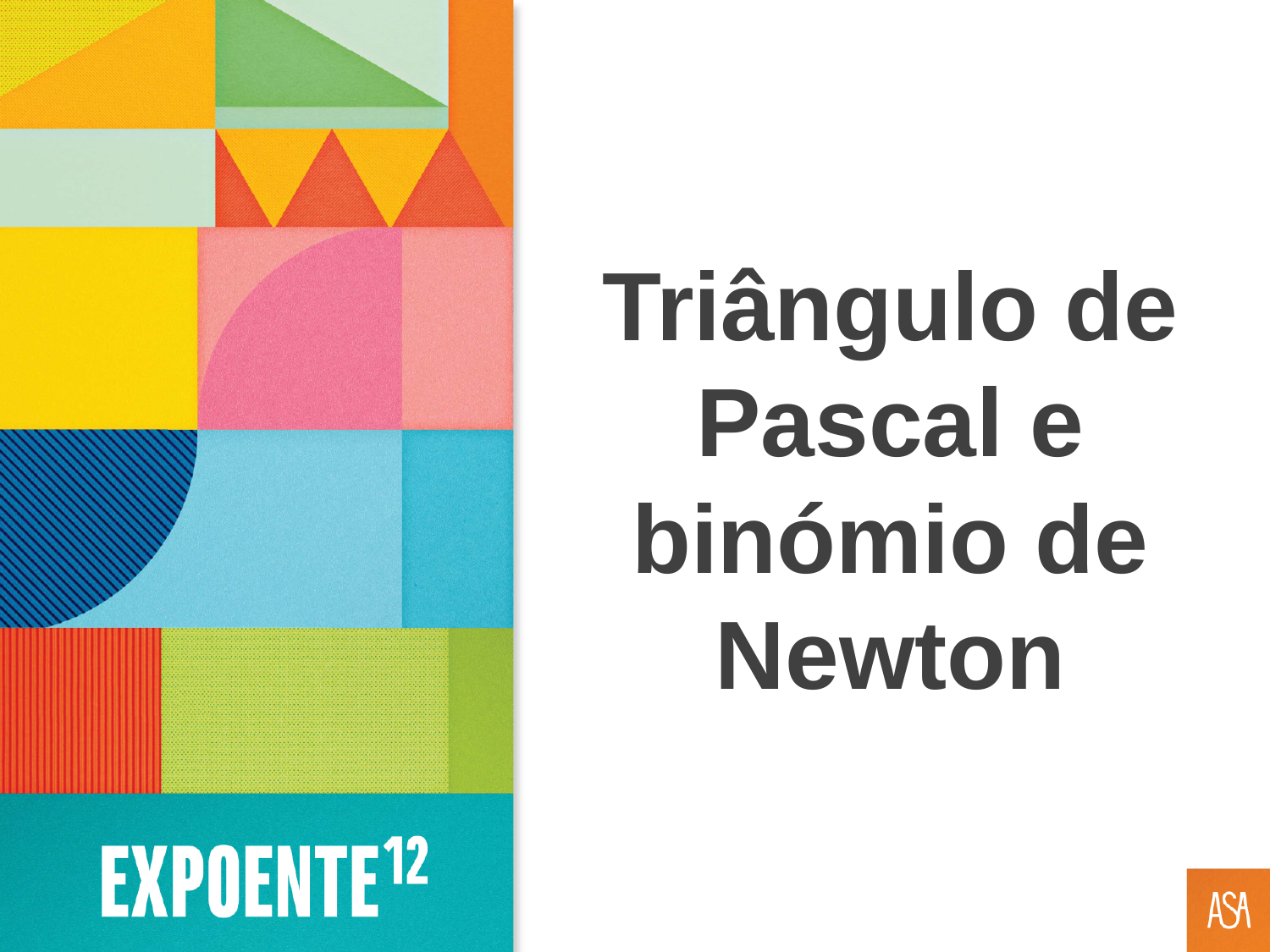

# Triângulo de Pascal e binómio de Newton